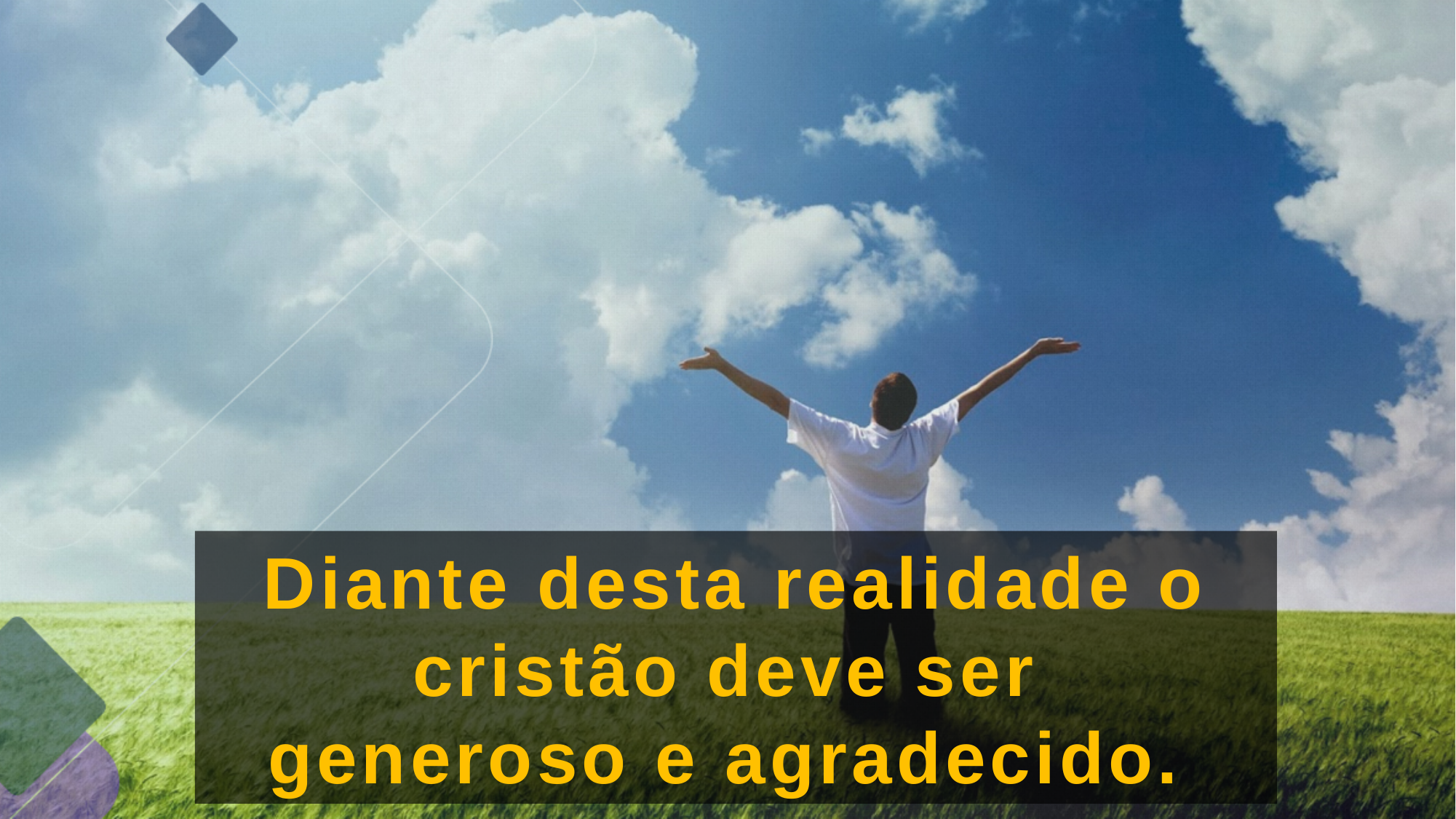

Diante desta realidade o cristão deve ser
generoso e agradecido.